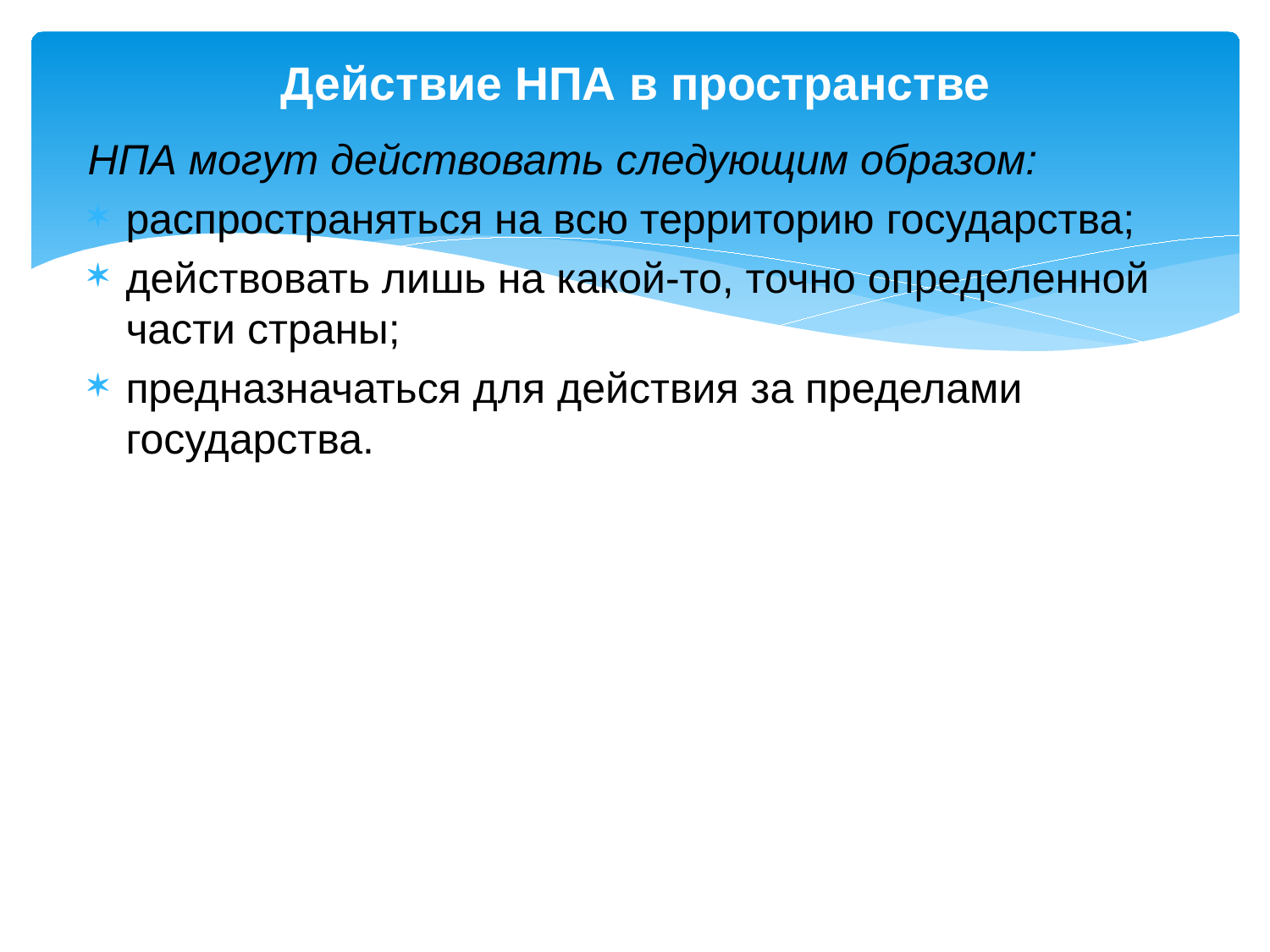

# Действие НПА в пространстве
НПА могут действовать следующим образом:
распространяться на всю территорию государства;
действовать лишь на какой-то, точно определенной части страны;
предназначаться для действия за пределами государства.